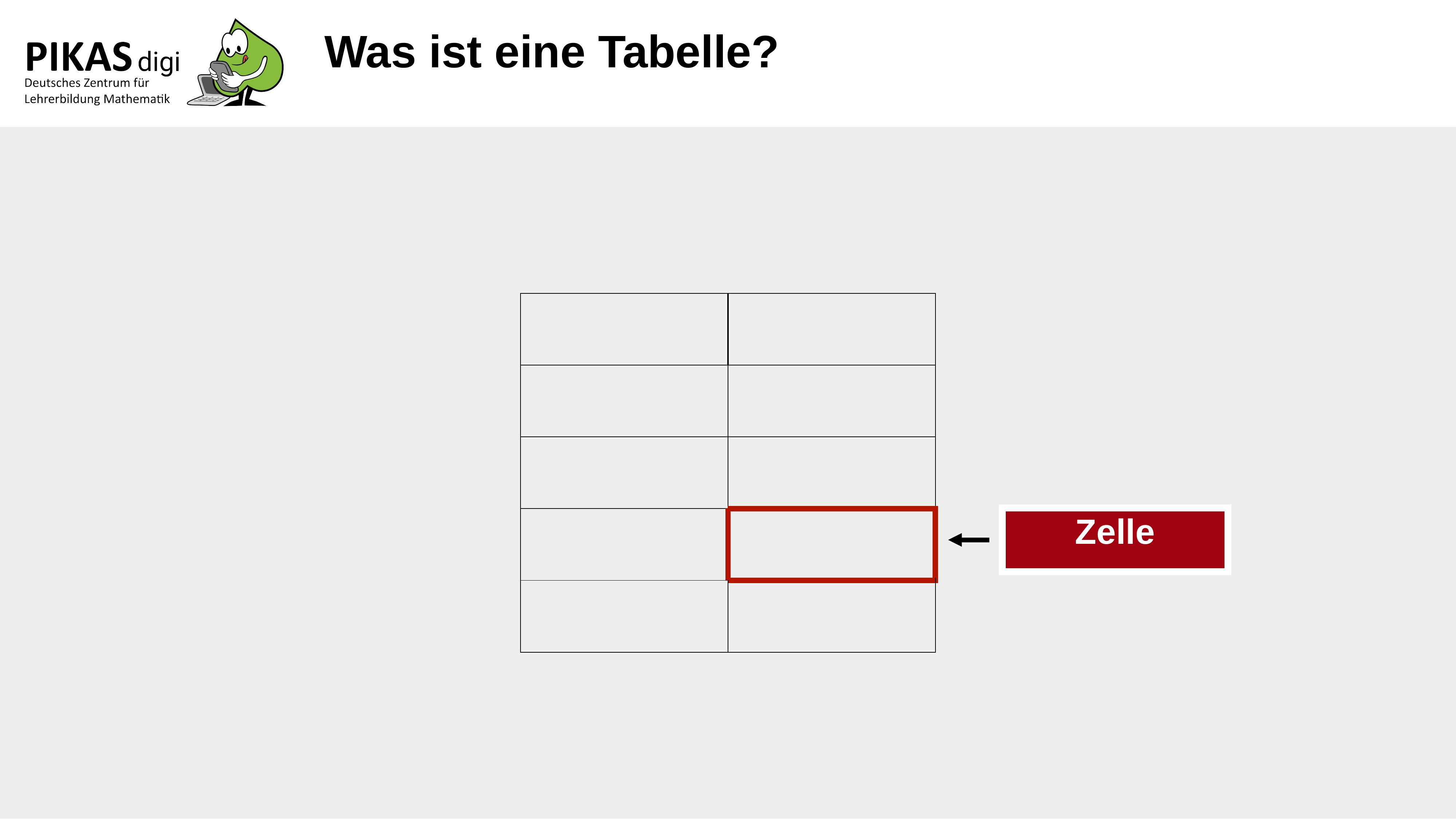

Was ist eine Tabelle?
|  |  |
| --- | --- |
|  |  |
|  |  |
|  |  |
|  |  |
Zelle